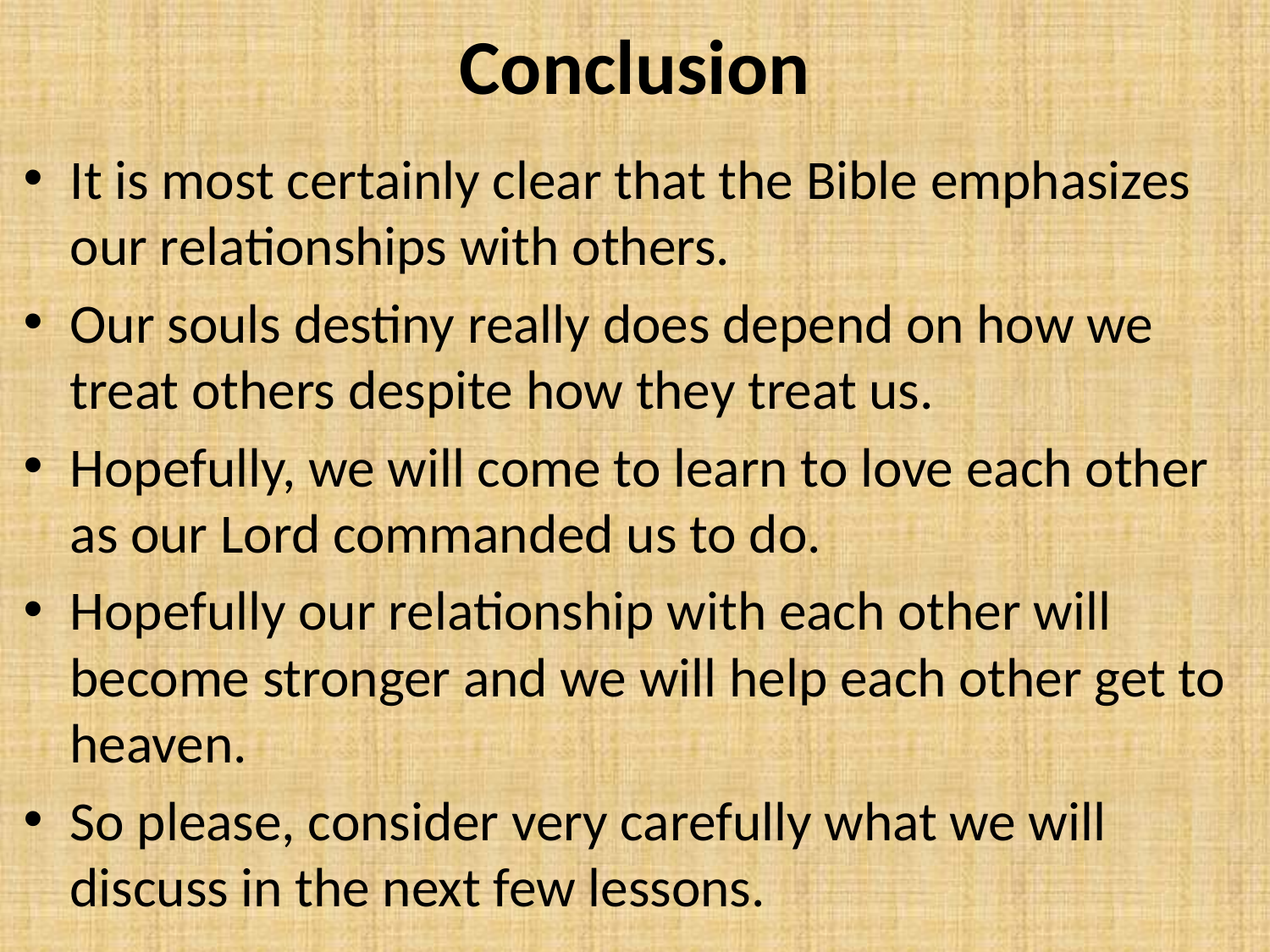

# Conclusion
It is most certainly clear that the Bible emphasizes our relationships with others.
Our souls destiny really does depend on how we treat others despite how they treat us.
Hopefully, we will come to learn to love each other as our Lord commanded us to do.
Hopefully our relationship with each other will become stronger and we will help each other get to heaven.
So please, consider very carefully what we will discuss in the next few lessons.